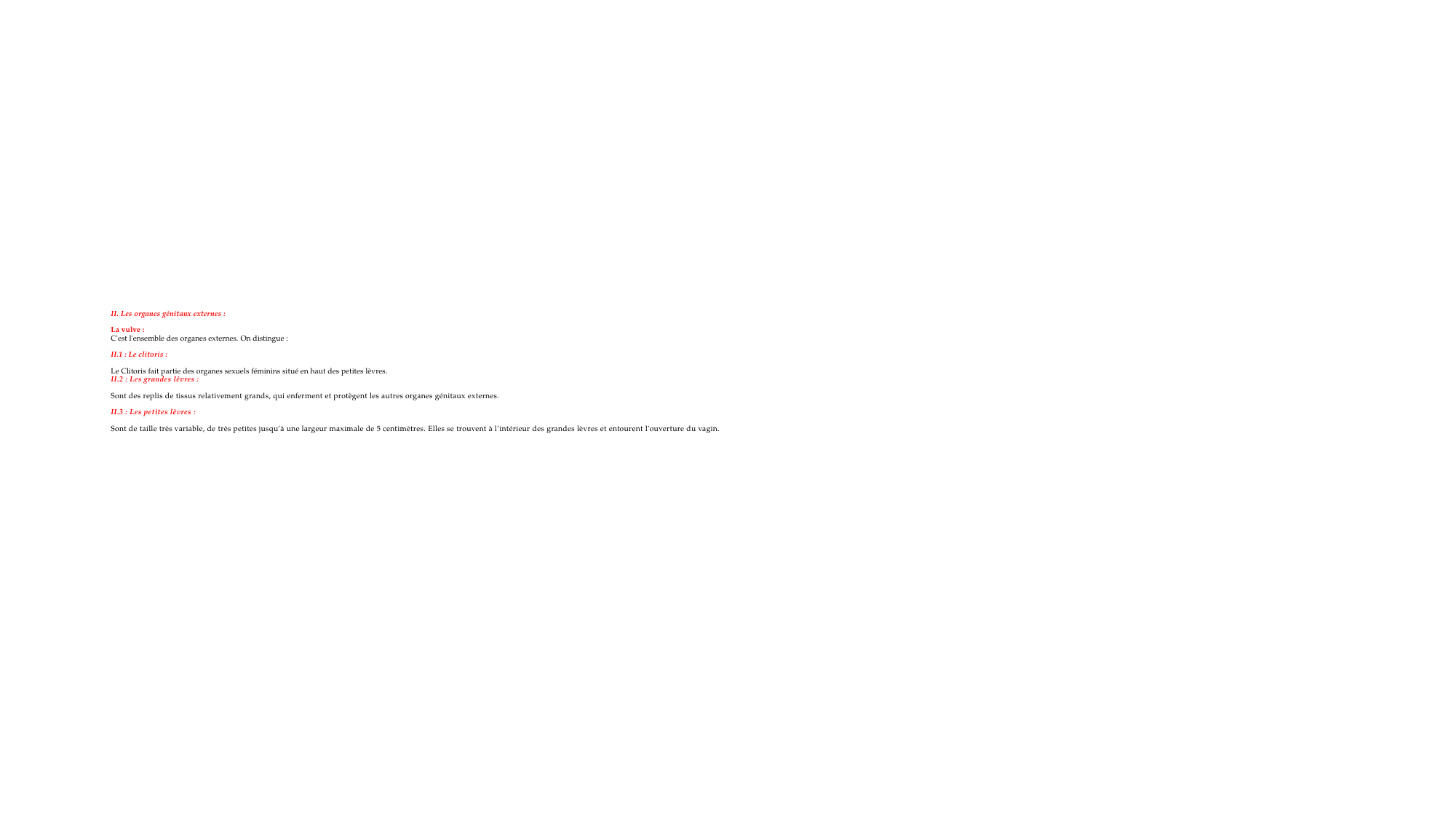

# II. Les organes génitaux externes :   La vulve : C'est l'ensemble des organes externes. On distingue :   II.1 : Le clitoris :    Le Clitoris fait partie des organes sexuels féminins situé en haut des petites lèvres. II.2 : Les grandes lèvres :    Sont des replis de tissus relativement grands, qui enferment et protègent les autres organes génitaux externes.   II.3 : Les petites lèvres : Sont de taille très variable, de très petites jusqu’à une largeur maximale de 5 centimètres. Elles se trouvent à l’intérieur des grandes lèvres et entourent l’ouverture du vagin.